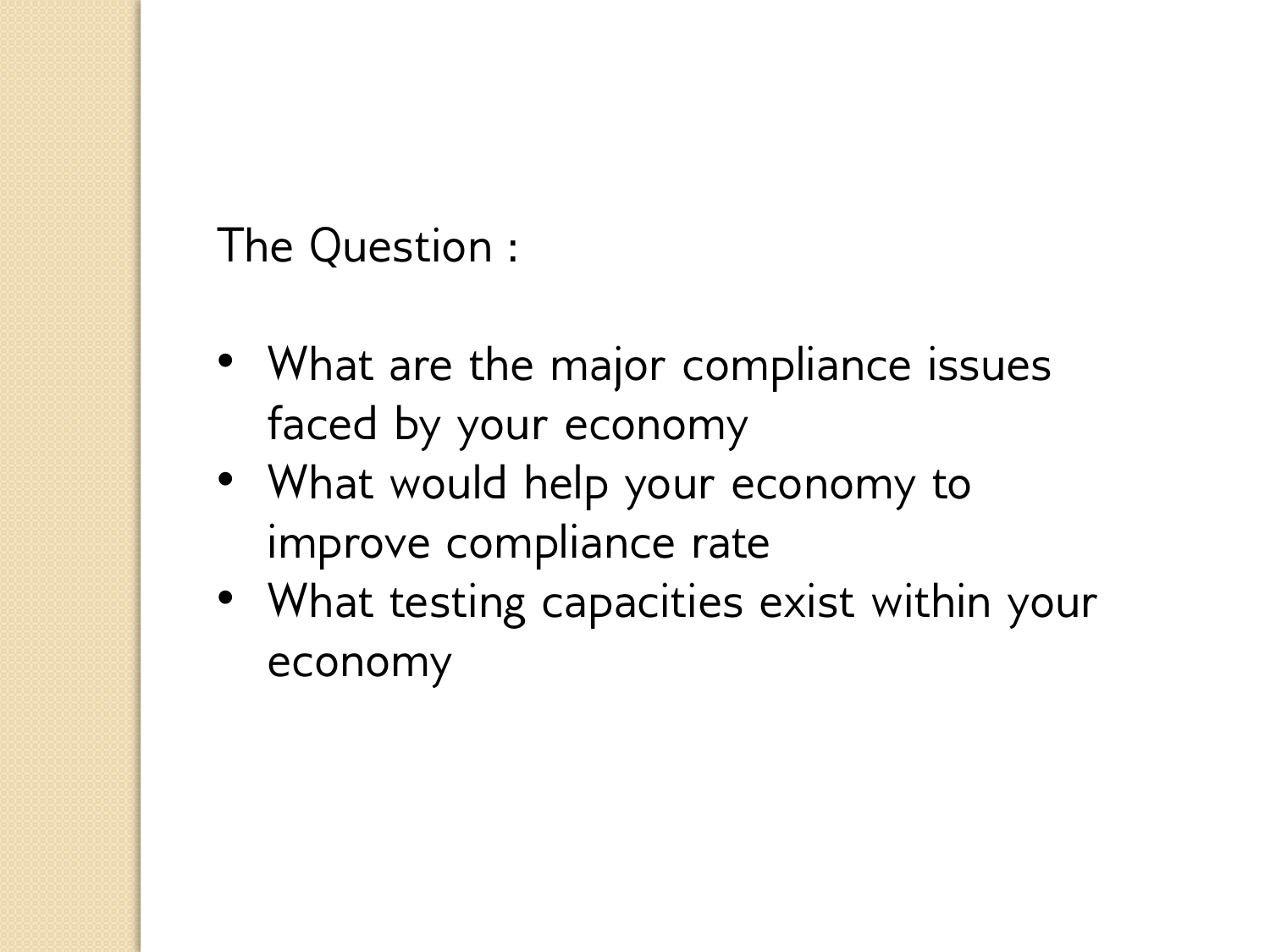

The Question :

What are the major compliance issues faced by your economy
What would help your economy to improve compliance rate
What testing capacities exist within your economy